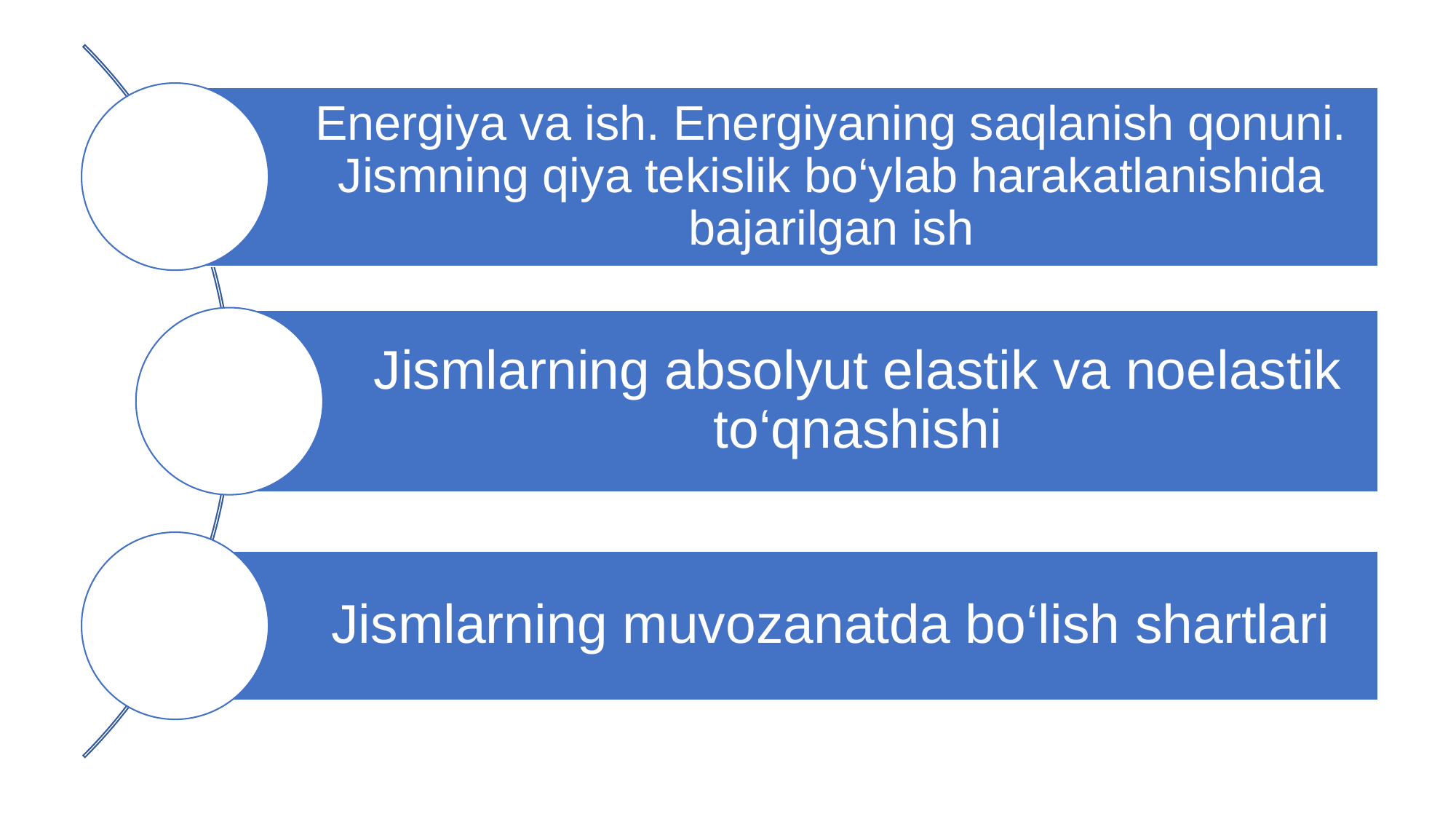

Energiya va ish. Energiyaning saqlanish qonuni. Jismning qiya tekislik bo‘ylab harakatlanishida bajarilgan ish
Jismlarning absolyut elastik va noelastik to‘qnashishi
Jismlarning muvozanatda bo‘lish shartlari